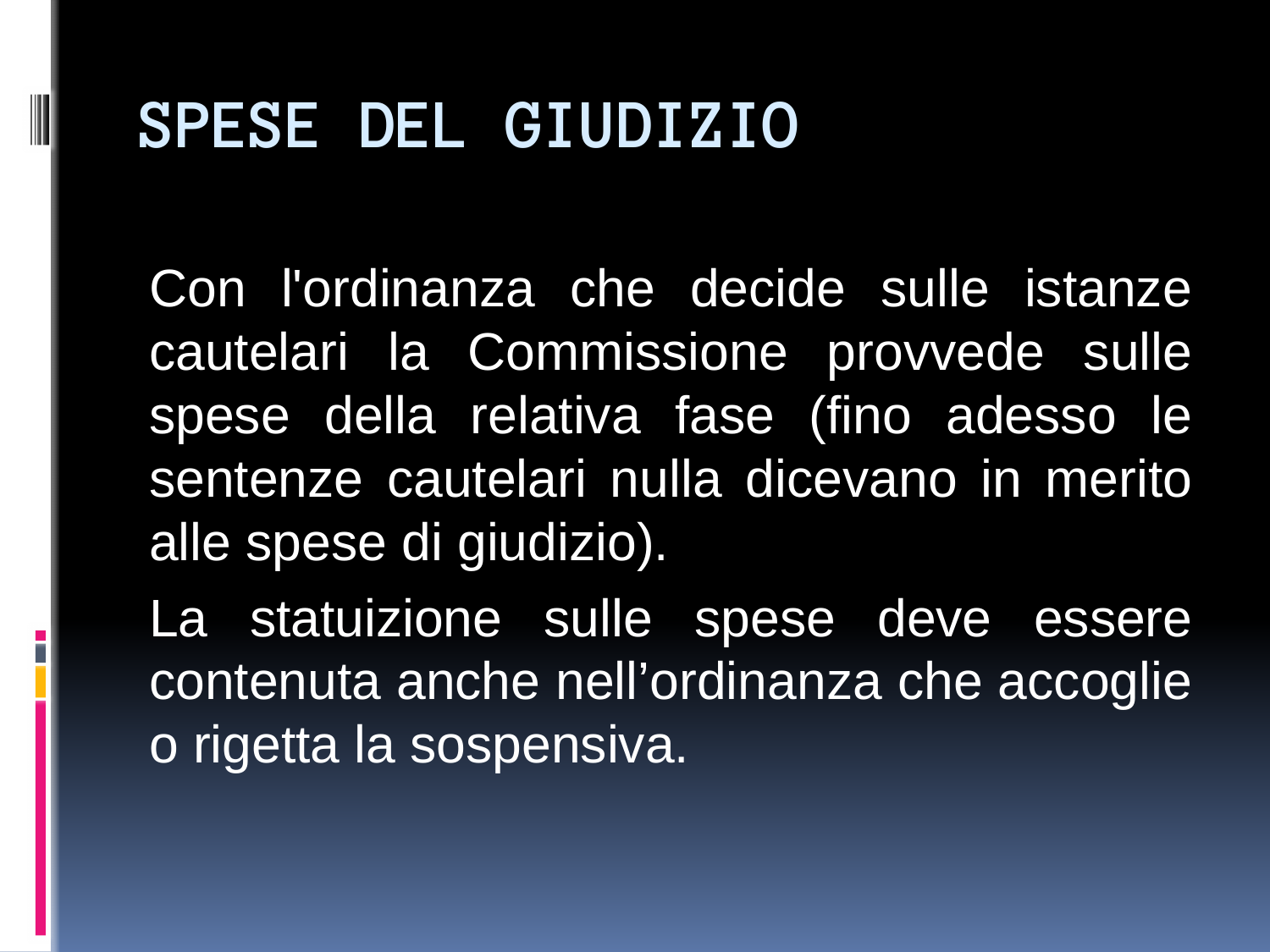

# SPESE DEL GIUDIZIO
Con l'ordinanza che decide sulle istanze cautelari la Commissione provvede sulle spese della relativa fase (fino adesso le sentenze cautelari nulla dicevano in merito alle spese di giudizio).
La statuizione sulle spese deve essere contenuta anche nell’ordinanza che accoglie o rigetta la sospensiva.